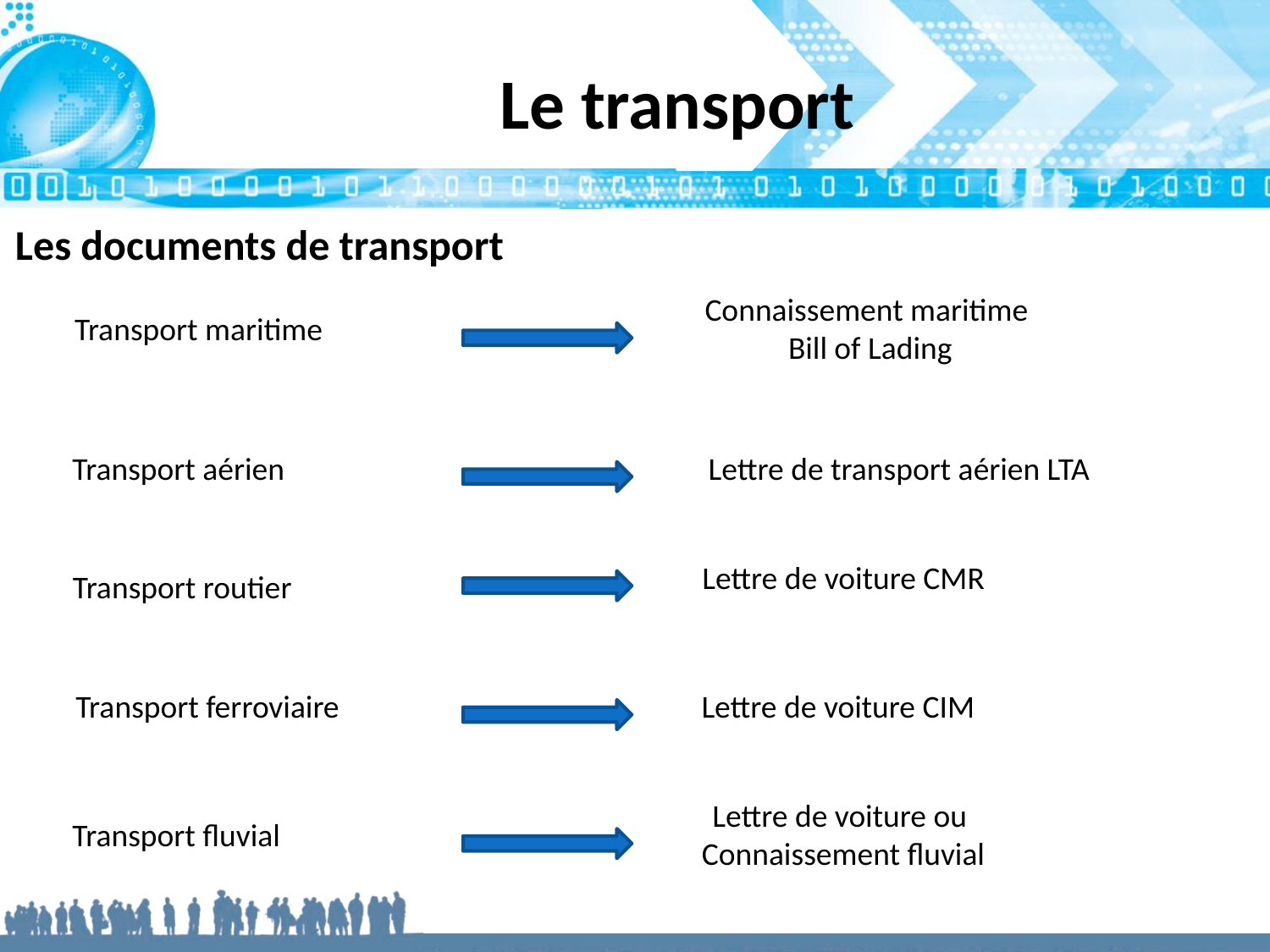

Le transport
Les documents de transport
Connaissement maritime
Bill of Lading
Transport maritime

Transport aérien
Lettre de transport aérien LTA

Lettre de voiture CMR
Transport routier

Transport ferroviaire
Lettre de voiture CIM

Lettre de voiture ou
Connaissement fluvial
Transport fluvial